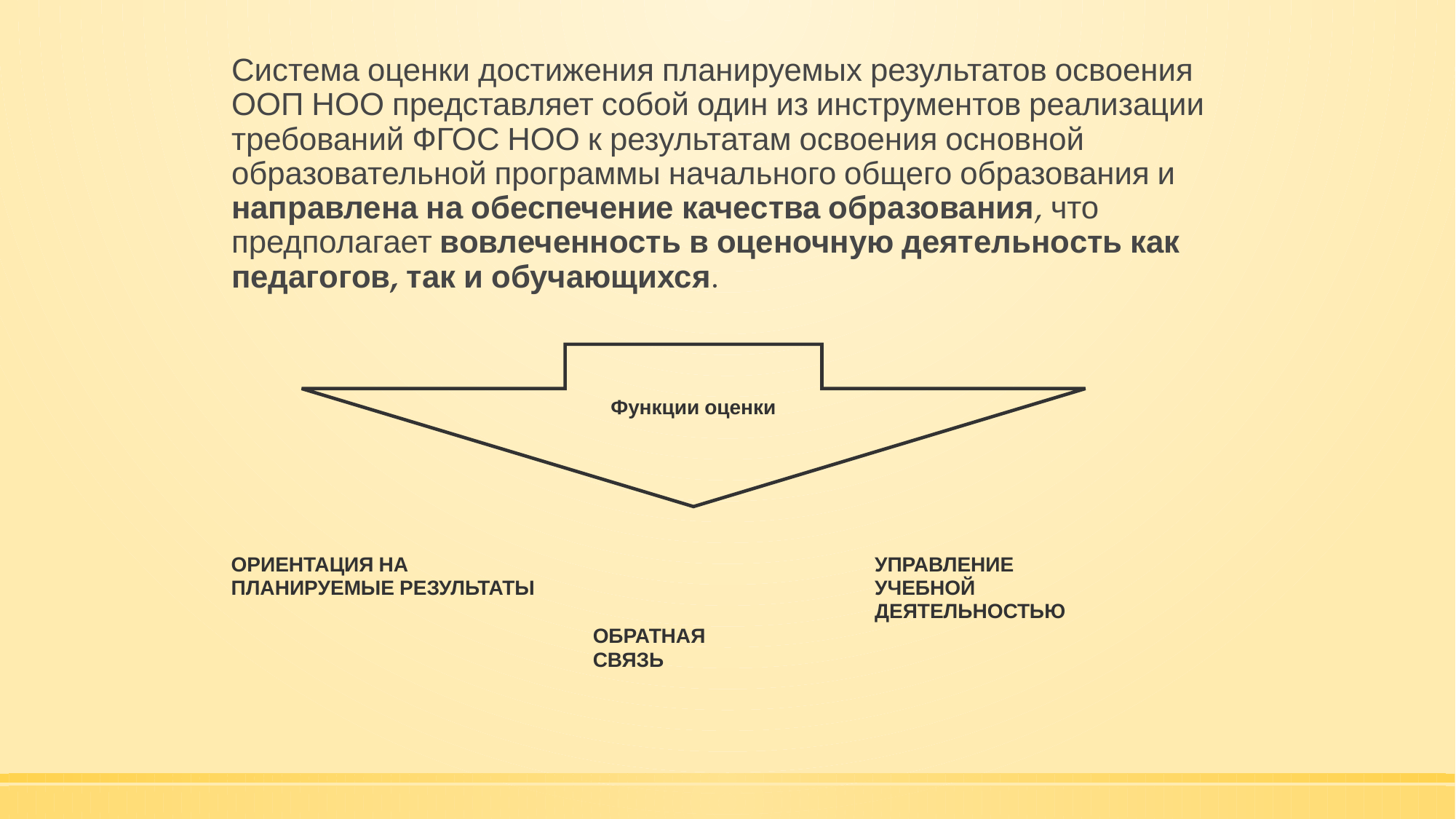

Система оценки достижения планируемых результатов освоения ООП НОО представляет собой один из инструментов реализации требований ФГОС НОО к результатам освоения основной образовательной программы начального общего образования и направлена на обеспечение качества образования, что предполагает вовлеченность в оценочную деятельность как педагогов, так и обучающихся.
Функции оценки
ОРИЕНТАЦИЯ НА
ПЛАНИРУЕМЫЕ РЕЗУЛЬТАТЫ
УПРАВЛЕНИЕ УЧЕБНОЙ
ДЕЯТЕЛЬНОСТЬЮ
ОБРАТНАЯ СВЯЗЬ